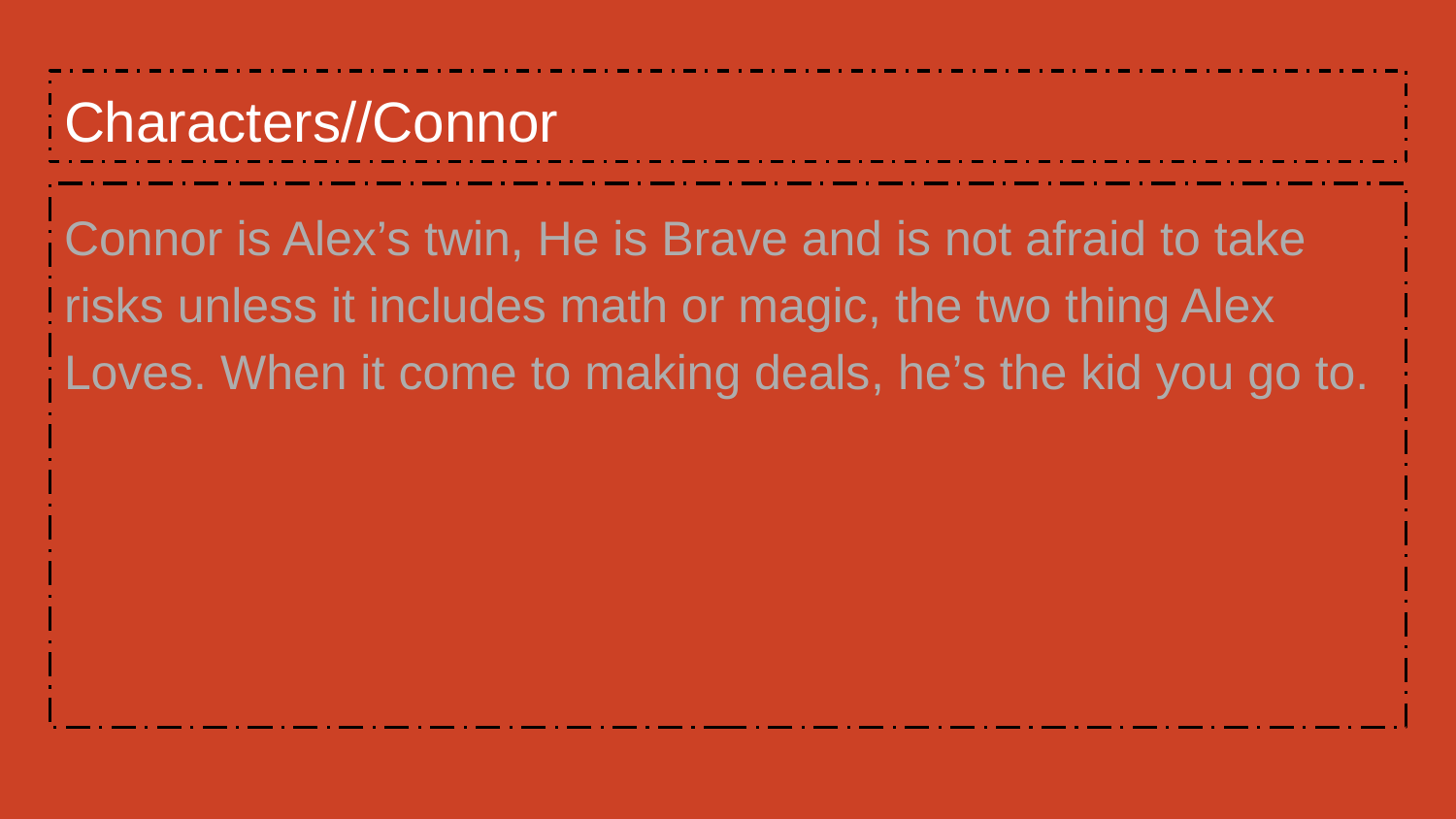

# Characters//Connor
Connor is Alex’s twin, He is Brave and is not afraid to take risks unless it includes math or magic, the two thing Alex Loves. When it come to making deals, he’s the kid you go to.